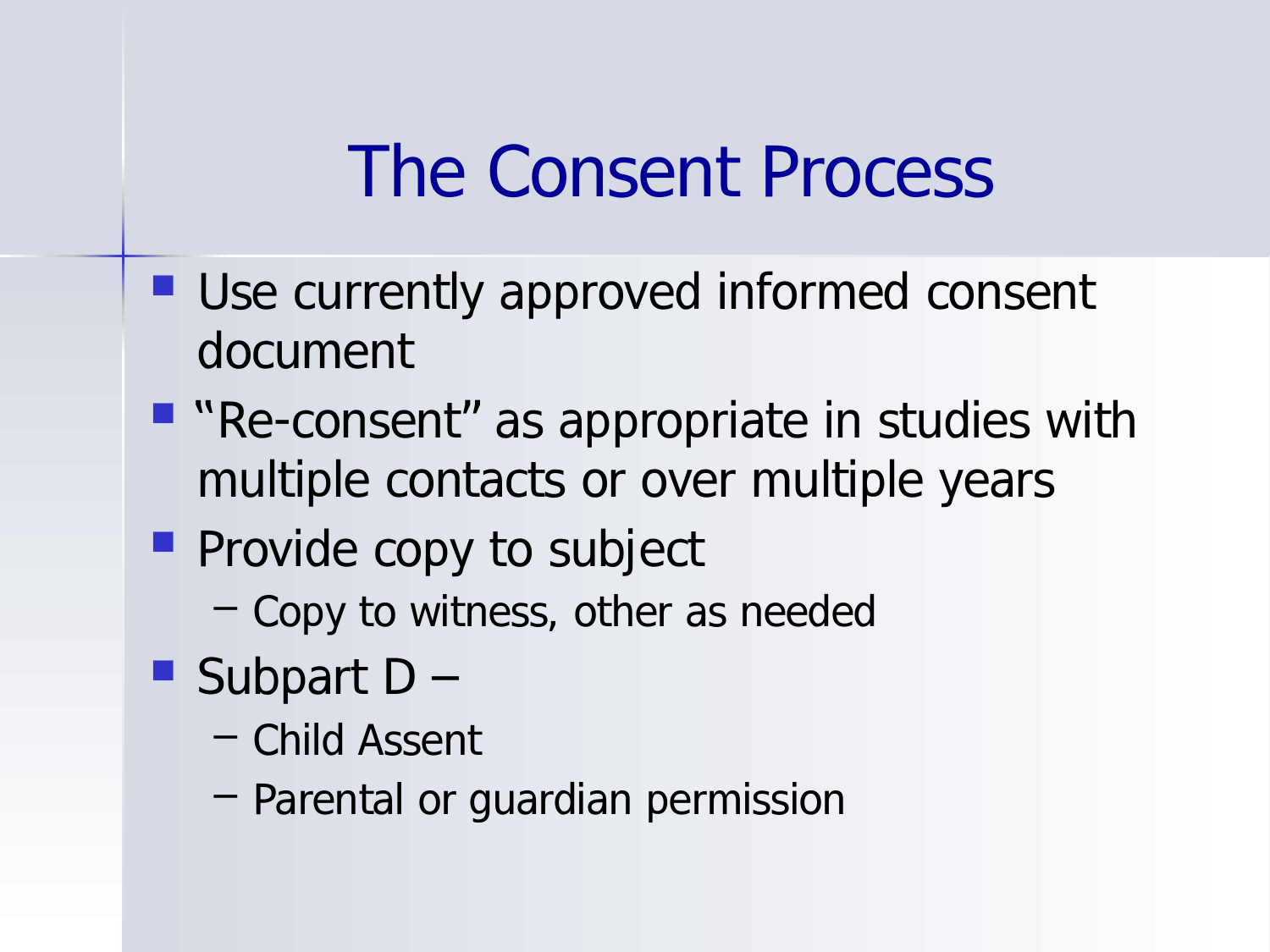

# The Consent Process
Use currently approved informed consent document
“Re-consent” as appropriate in studies with multiple contacts or over multiple years
Provide copy to subject
Copy to witness, other as needed
Subpart D –
Child Assent
Parental or guardian permission